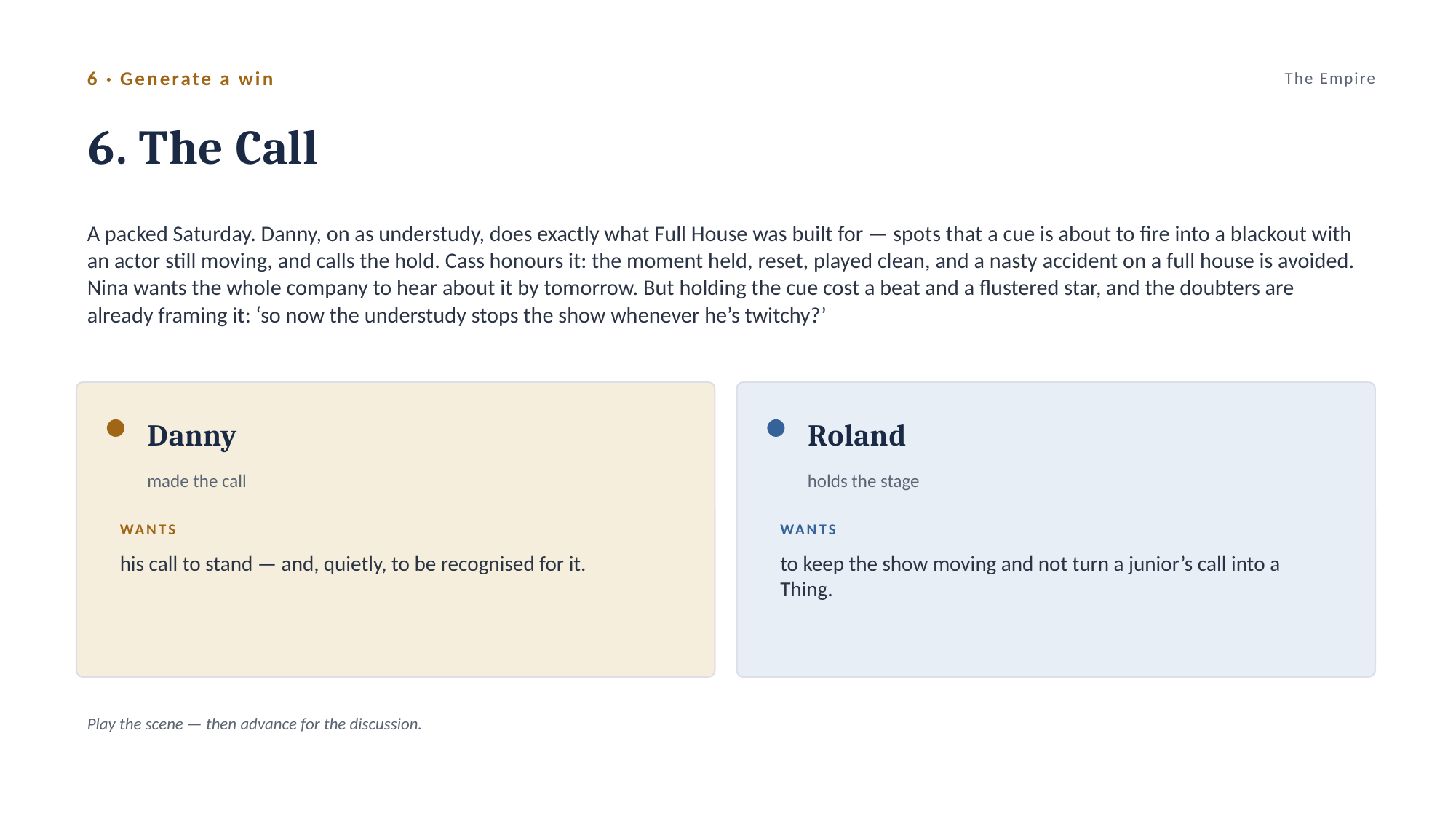

6 · Generate a win
The Empire
6. The Call
A packed Saturday. Danny, on as understudy, does exactly what Full House was built for — spots that a cue is about to fire into a blackout with an actor still moving, and calls the hold. Cass honours it: the moment held, reset, played clean, and a nasty accident on a full house is avoided. Nina wants the whole company to hear about it by tomorrow. But holding the cue cost a beat and a flustered star, and the doubters are already framing it: ‘so now the understudy stops the show whenever he’s twitchy?’

Danny
Roland

made the call
holds the stage
WANTS
WANTS
his call to stand — and, quietly, to be recognised for it.
to keep the show moving and not turn a junior’s call into a Thing.
Play the scene — then advance for the discussion.